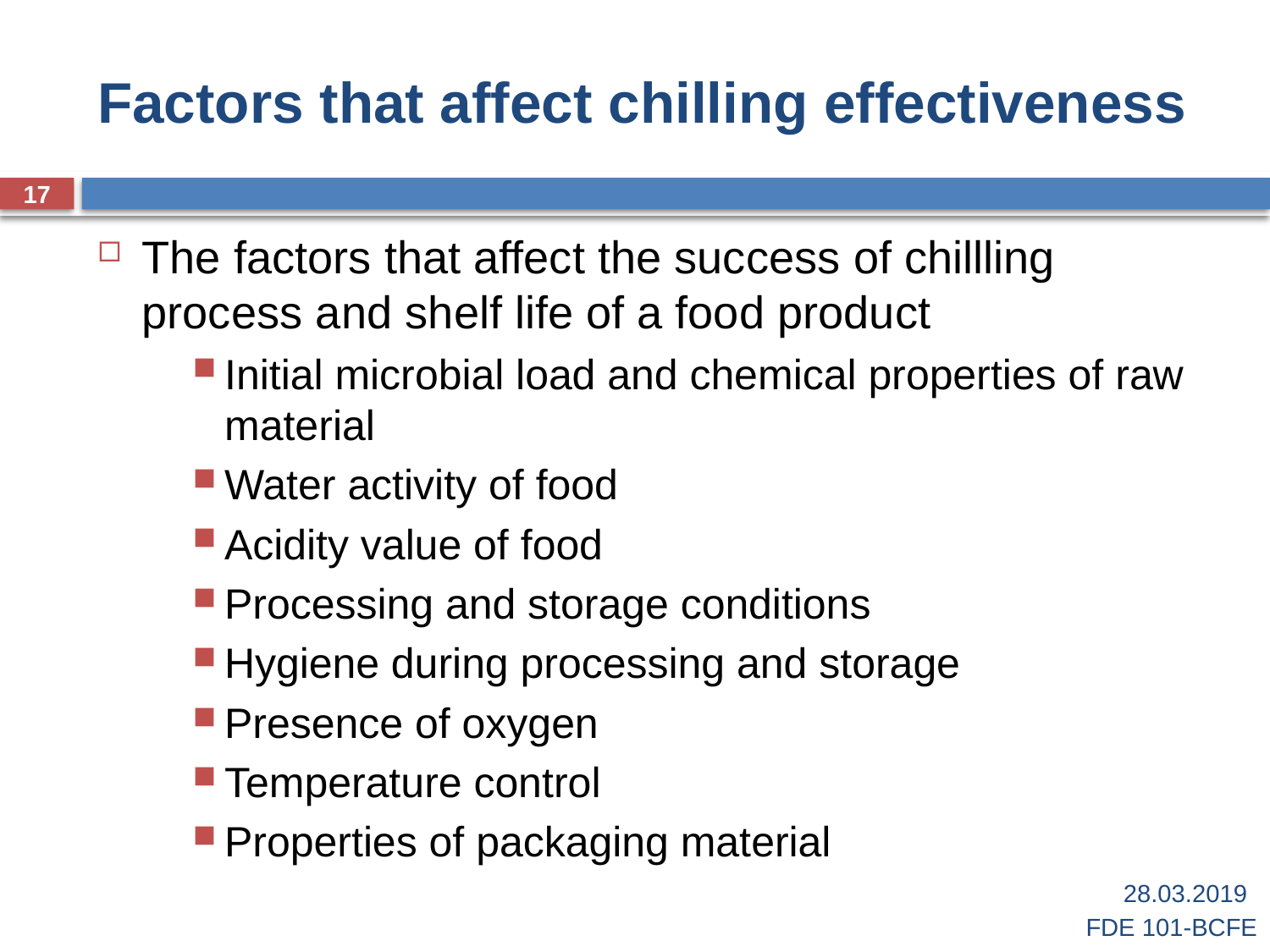

# Factors that affect chilling effectiveness
17
The factors that affect the success of chillling process and shelf life of a food product
Initial microbial load and chemical properties of raw material
Water activity of food
Acidity value of food
Processing and storage conditions
Hygiene during processing and storage
Presence of oxygen
Temperature control
Properties of packaging material
28.03.2019
FDE 101-BCFE